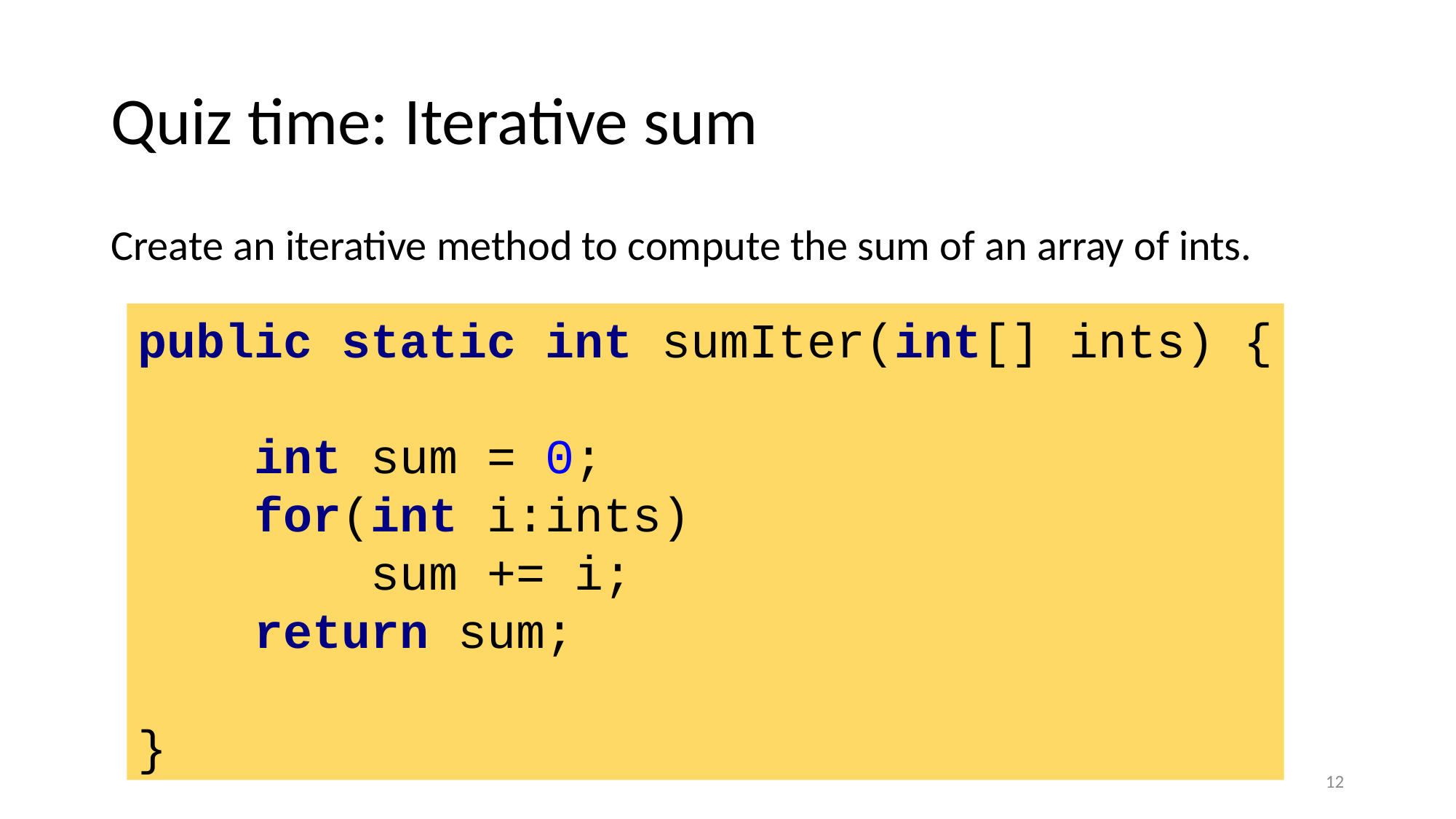

# Quiz time: Iterative sum
Create an iterative method to compute the sum of an array of ints.
public static int sumIter(int[] ints) {
    int sum = 0;
    for(int i:ints)
        sum += i;
    return sum;
}
12